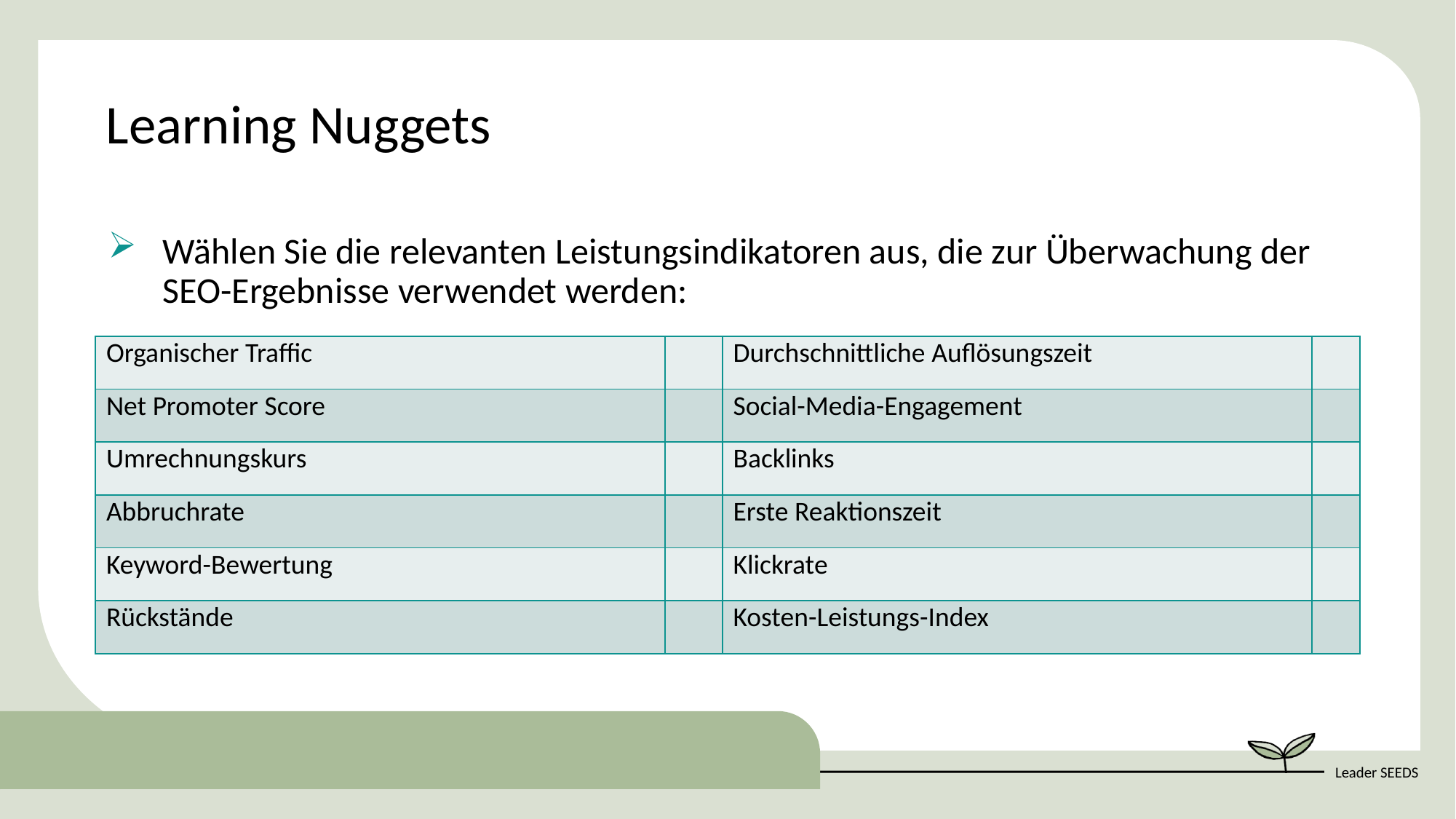

Learning Nuggets
Wählen Sie die relevanten Leistungsindikatoren aus, die zur Überwachung der SEO-Ergebnisse verwendet werden:

| Organischer Traffic |  | Durchschnittliche Auflösungszeit |  |
| --- | --- | --- | --- |
| Net Promoter Score |  | Social-Media-Engagement |  |
| Umrechnungskurs |  | Backlinks |  |
| Abbruchrate |  | Erste Reaktionszeit |  |
| Keyword-Bewertung |  | Klickrate |  |
| Rückstände |  | Kosten-Leistungs-Index |  |